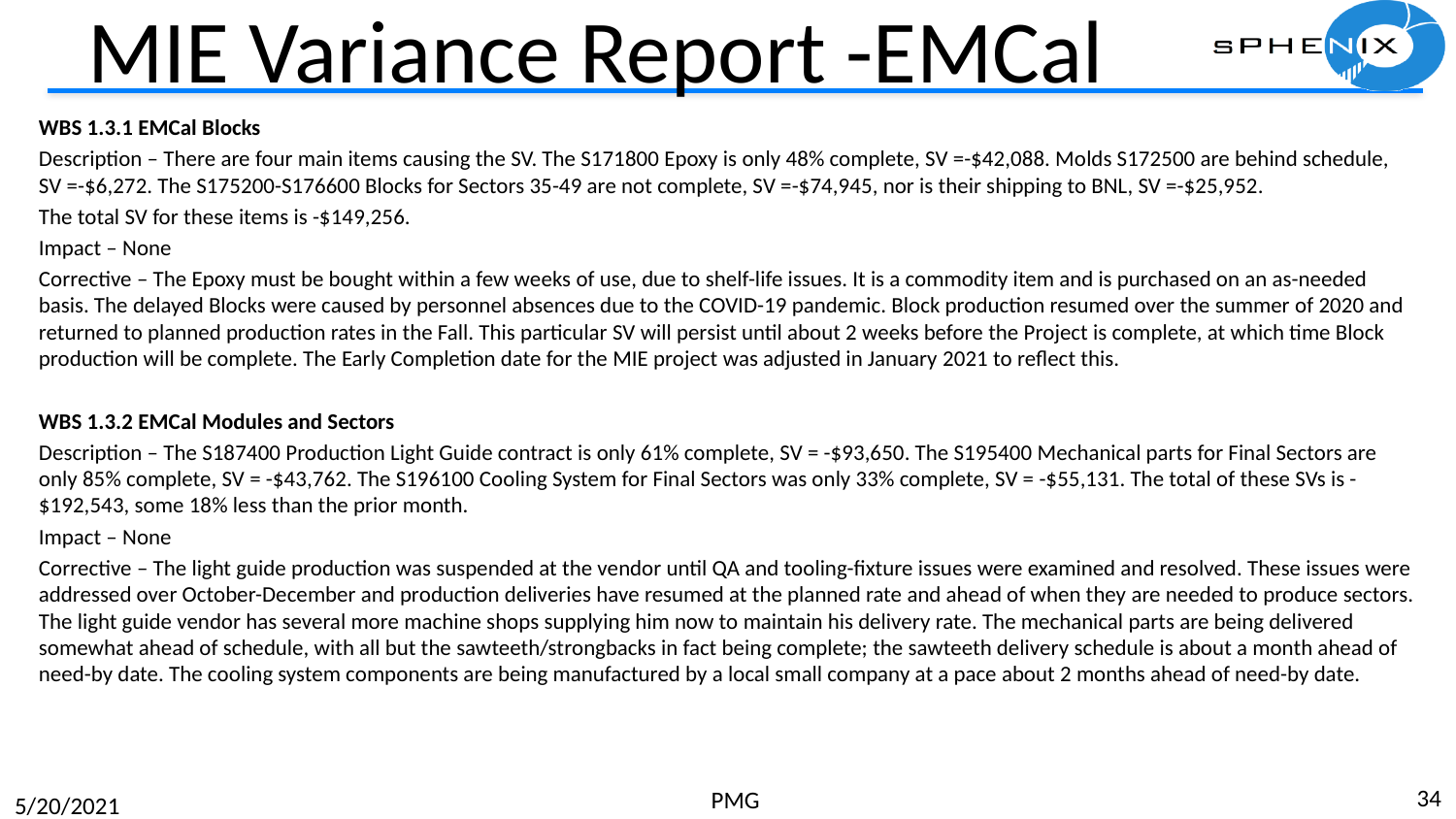

# MIE Variance Report -EMCal
WBS 1.3.1 EMCal Blocks
Description – There are four main items causing the SV. The S171800 Epoxy is only 48% complete, SV =-$42,088. Molds S172500 are behind schedule, SV =-$6,272. The S175200-S176600 Blocks for Sectors 35-49 are not complete, SV =-$74,945, nor is their shipping to BNL, SV =-$25,952.
The total SV for these items is -$149,256.
Impact – None
Corrective – The Epoxy must be bought within a few weeks of use, due to shelf-life issues. It is a commodity item and is purchased on an as-needed basis. The delayed Blocks were caused by personnel absences due to the COVID-19 pandemic. Block production resumed over the summer of 2020 and returned to planned production rates in the Fall. This particular SV will persist until about 2 weeks before the Project is complete, at which time Block production will be complete. The Early Completion date for the MIE project was adjusted in January 2021 to reflect this.

WBS 1.3.2 EMCal Modules and Sectors
Description – The S187400 Production Light Guide contract is only 61% complete, SV = -$93,650. The S195400 Mechanical parts for Final Sectors are only 85% complete, SV = -$43,762. The S196100 Cooling System for Final Sectors was only 33% complete, SV = -$55,131. The total of these SVs is -$192,543, some 18% less than the prior month.
Impact – None
Corrective – The light guide production was suspended at the vendor until QA and tooling-fixture issues were examined and resolved. These issues were addressed over October-December and production deliveries have resumed at the planned rate and ahead of when they are needed to produce sectors. The light guide vendor has several more machine shops supplying him now to maintain his delivery rate. The mechanical parts are being delivered somewhat ahead of schedule, with all but the sawteeth/strongbacks in fact being complete; the sawteeth delivery schedule is about a month ahead of need-by date. The cooling system components are being manufactured by a local small company at a pace about 2 months ahead of need-by date.

34
PMG
5/20/2021